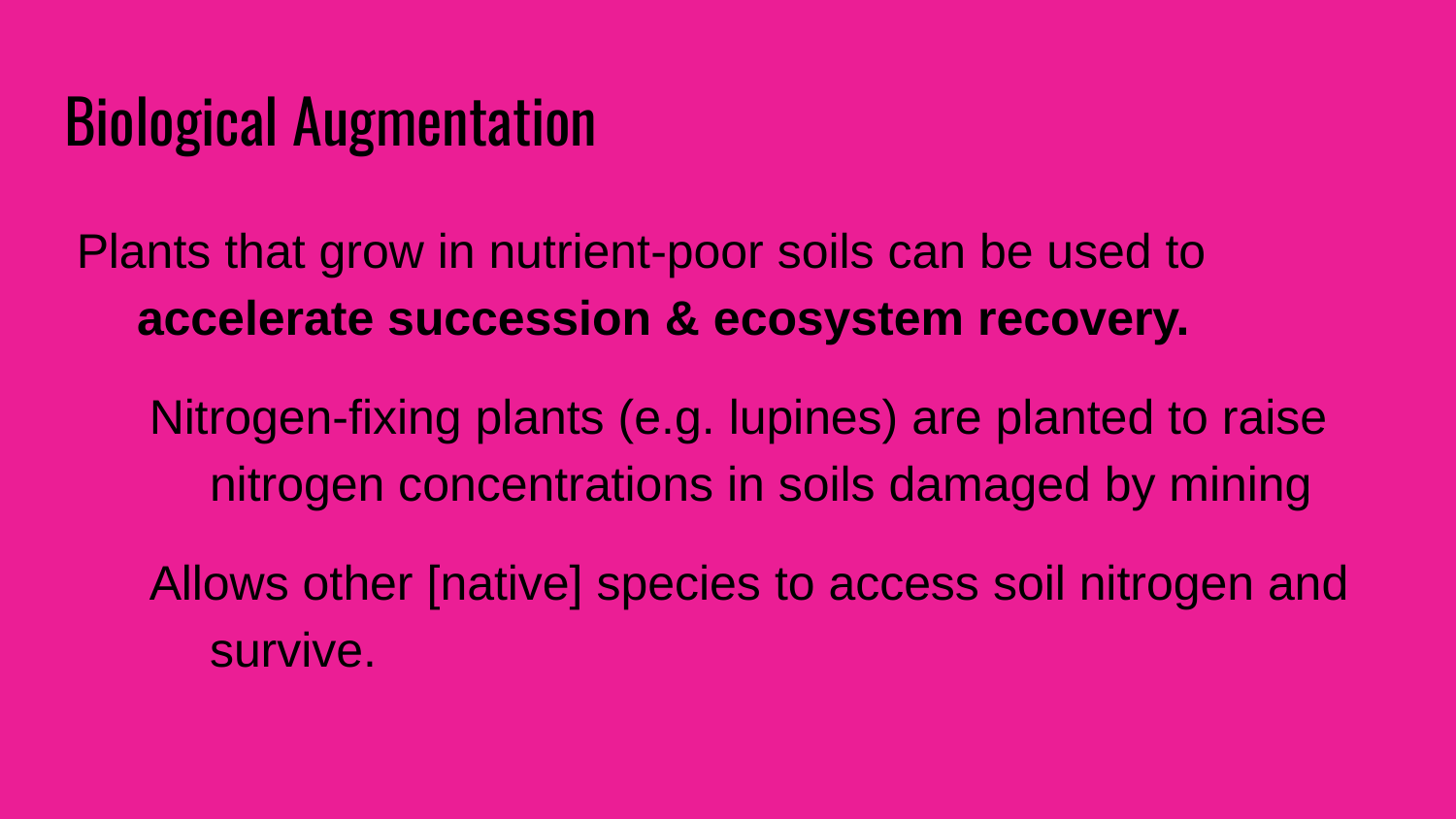

# Biological Augmentation
Plants that grow in nutrient-poor soils can be used to accelerate succession & ecosystem recovery.
Nitrogen-fixing plants (e.g. lupines) are planted to raise nitrogen concentrations in soils damaged by mining
Allows other [native] species to access soil nitrogen and survive.